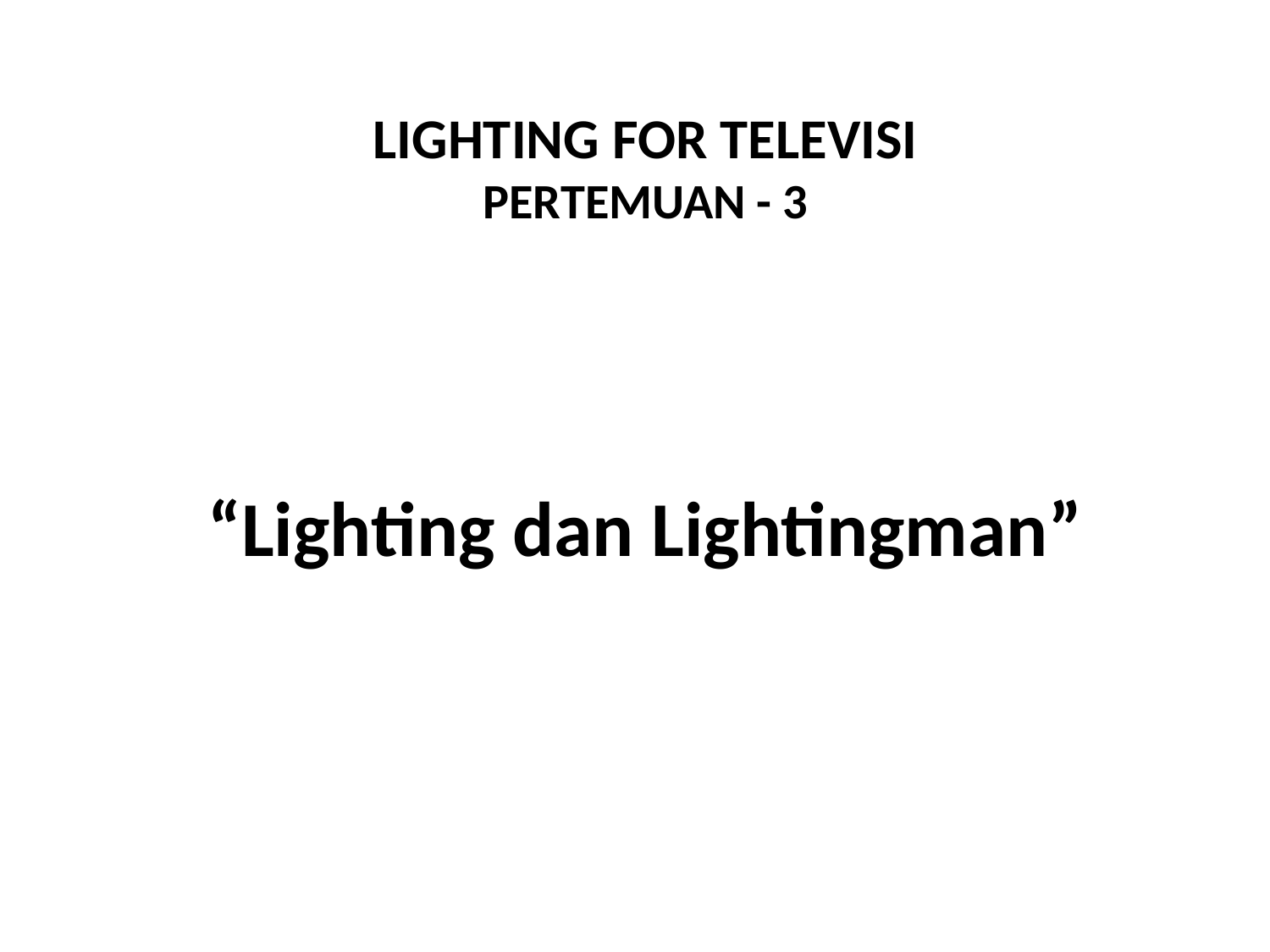

LIGHTING FOR TELEVISI
PERTEMUAN - 3
# “Lighting dan Lightingman”